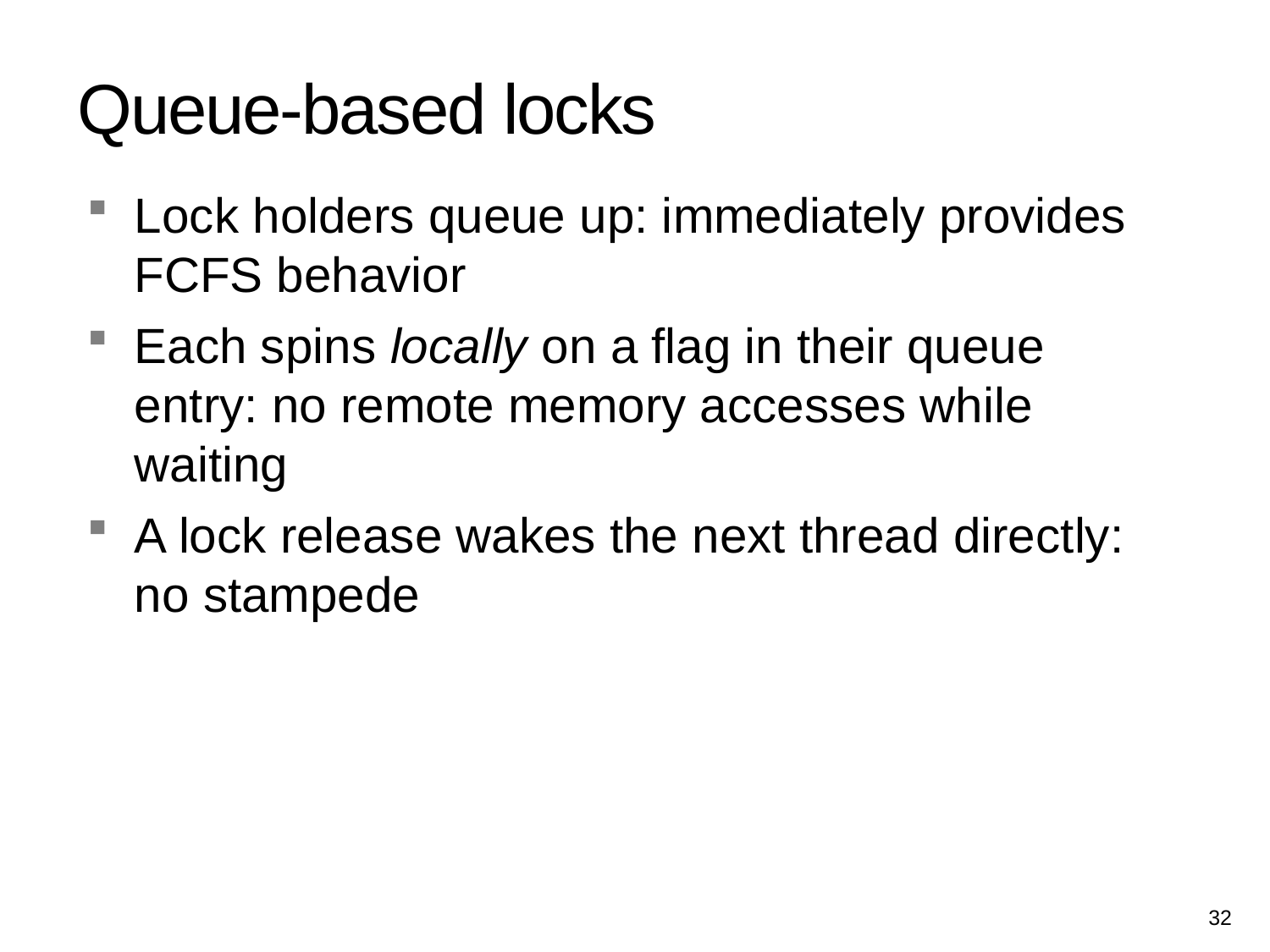

# Queue-based locks
Lock holders queue up: immediately provides FCFS behavior
Each spins locally on a flag in their queue entry: no remote memory accesses while waiting
A lock release wakes the next thread directly: no stampede
Non-blocking data structures and transactional memory
32